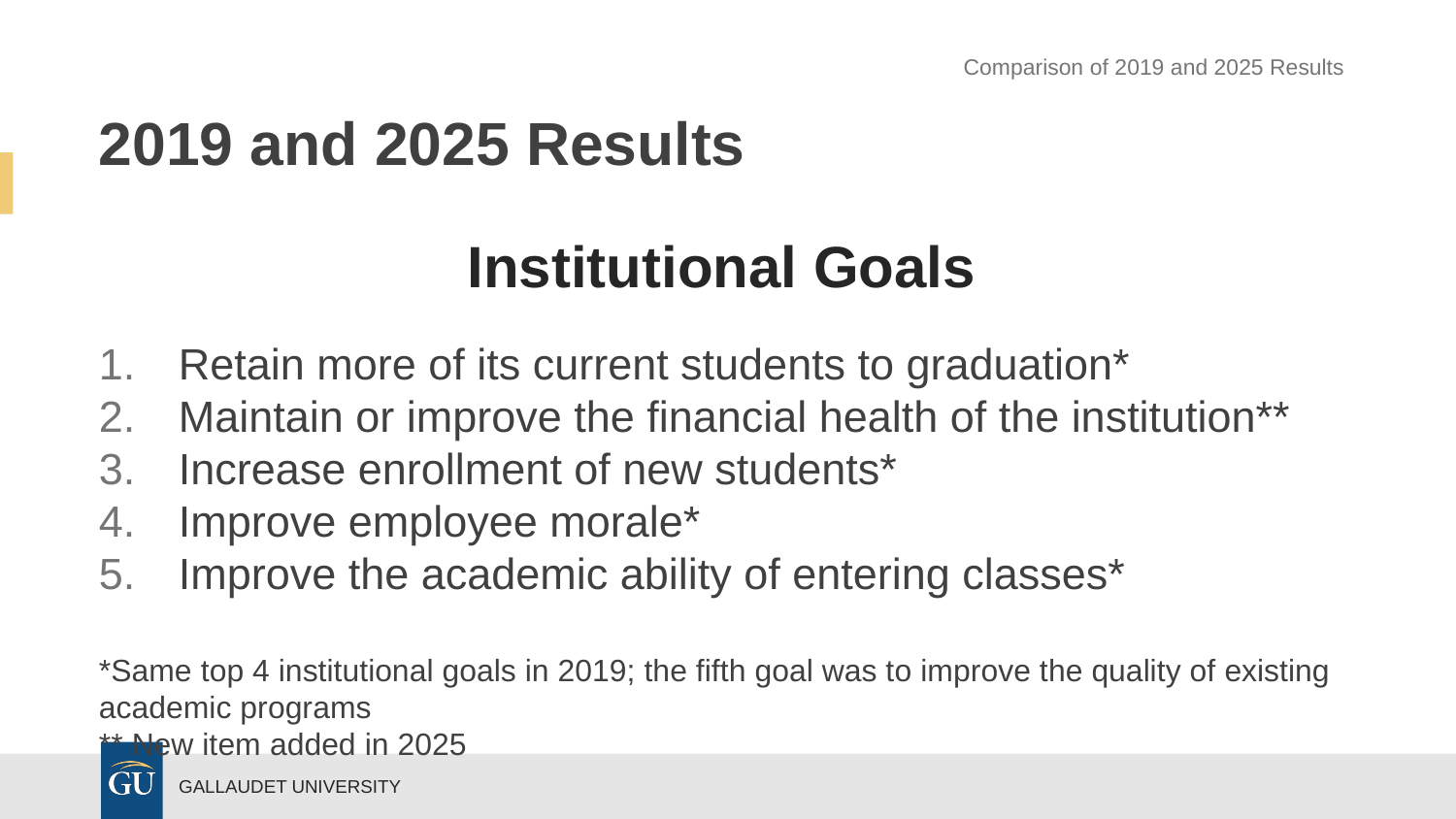

Comparison of 2019 and 2025 Results
# 2019 and 2025 Results
Institutional Goals
Retain more of its current students to graduation*
Maintain or improve the financial health of the institution**
Increase enrollment of new students*
Improve employee morale*
Improve the academic ability of entering classes*

*Same top 4 institutional goals in 2019; the fifth goal was to improve the quality of existing academic programs
** New item added in 2025